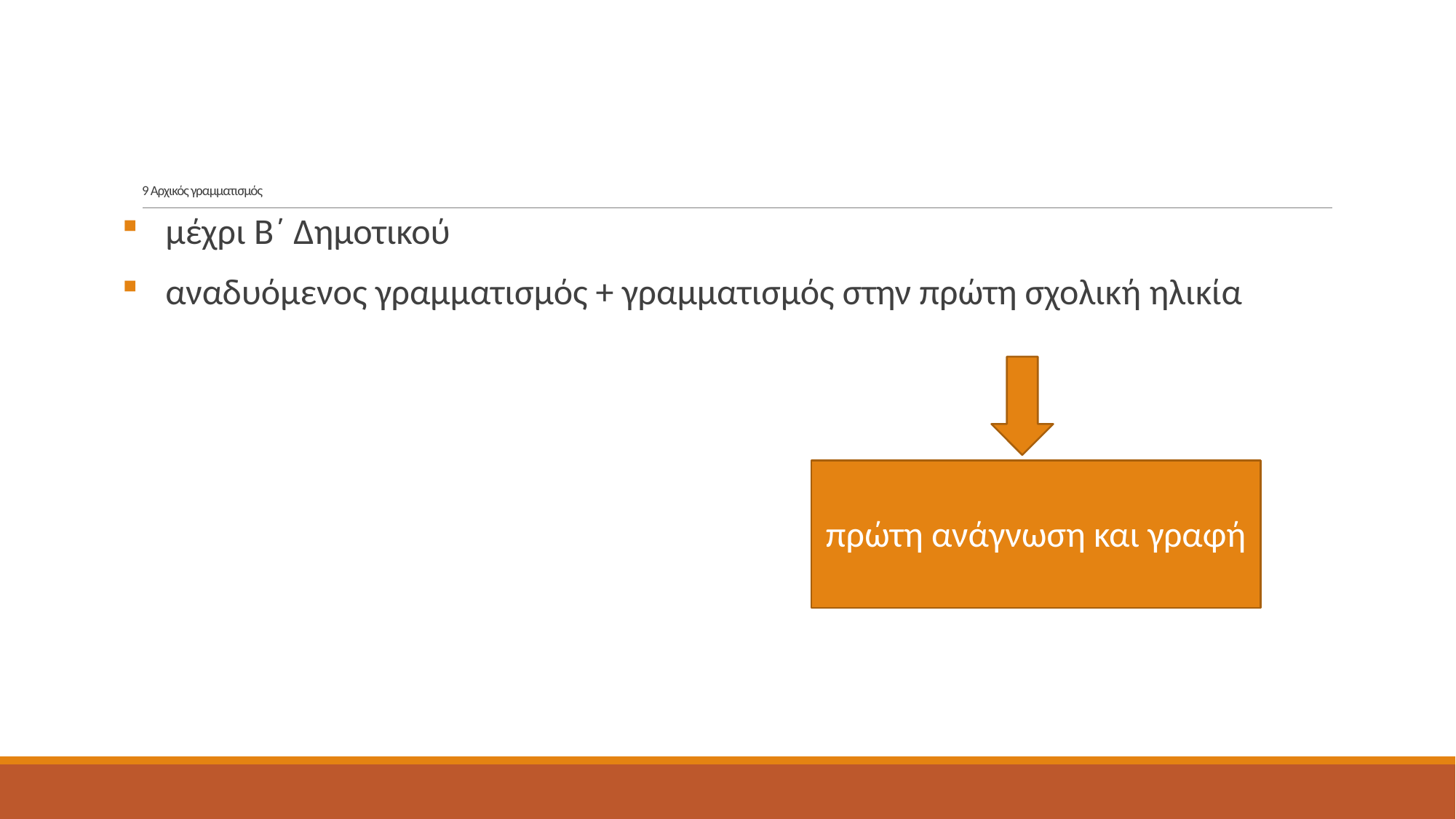

# 9 Αρχικός γραμματισμός
μέχρι Β΄ Δημοτικού
αναδυόμενος γραμματισμός + γραμματισμός στην πρώτη σχολική ηλικία

                                                                                      πρώτη ανάγνωση και γραφή